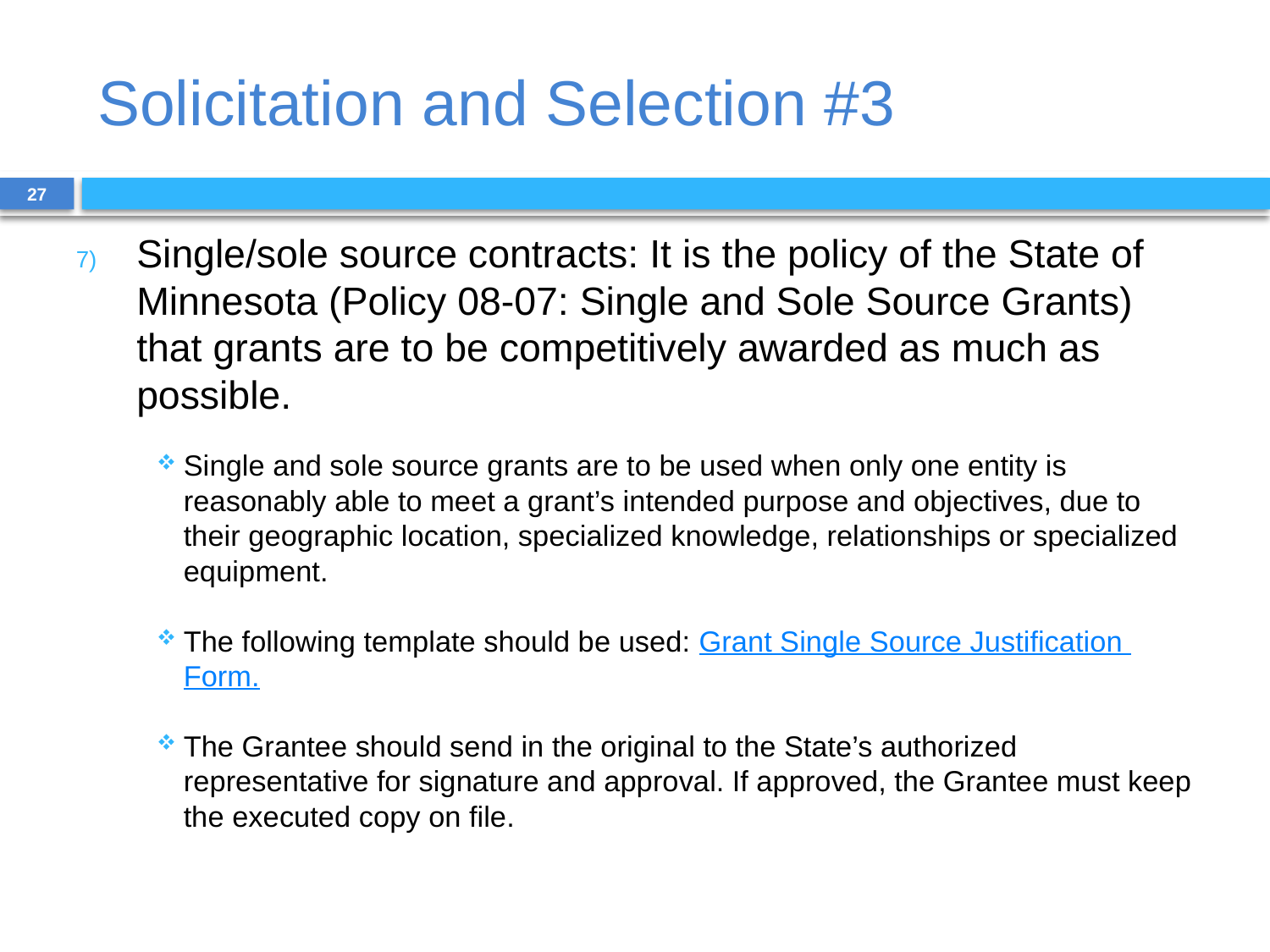

# Solicitation and Selection #3
27
Single/sole source contracts: It is the policy of the State of Minnesota (Policy 08-07: Single and Sole Source Grants) that grants are to be competitively awarded as much as possible.

Single and sole source grants are to be used when only one entity is reasonably able to meet a grant’s intended purpose and objectives, due to their geographic location, specialized knowledge, relationships or specialized equipment.

The following template should be used: Grant Single Source Justification Form.

The Grantee should send in the original to the State’s authorized representative for signature and approval. If approved, the Grantee must keep the executed copy on file.